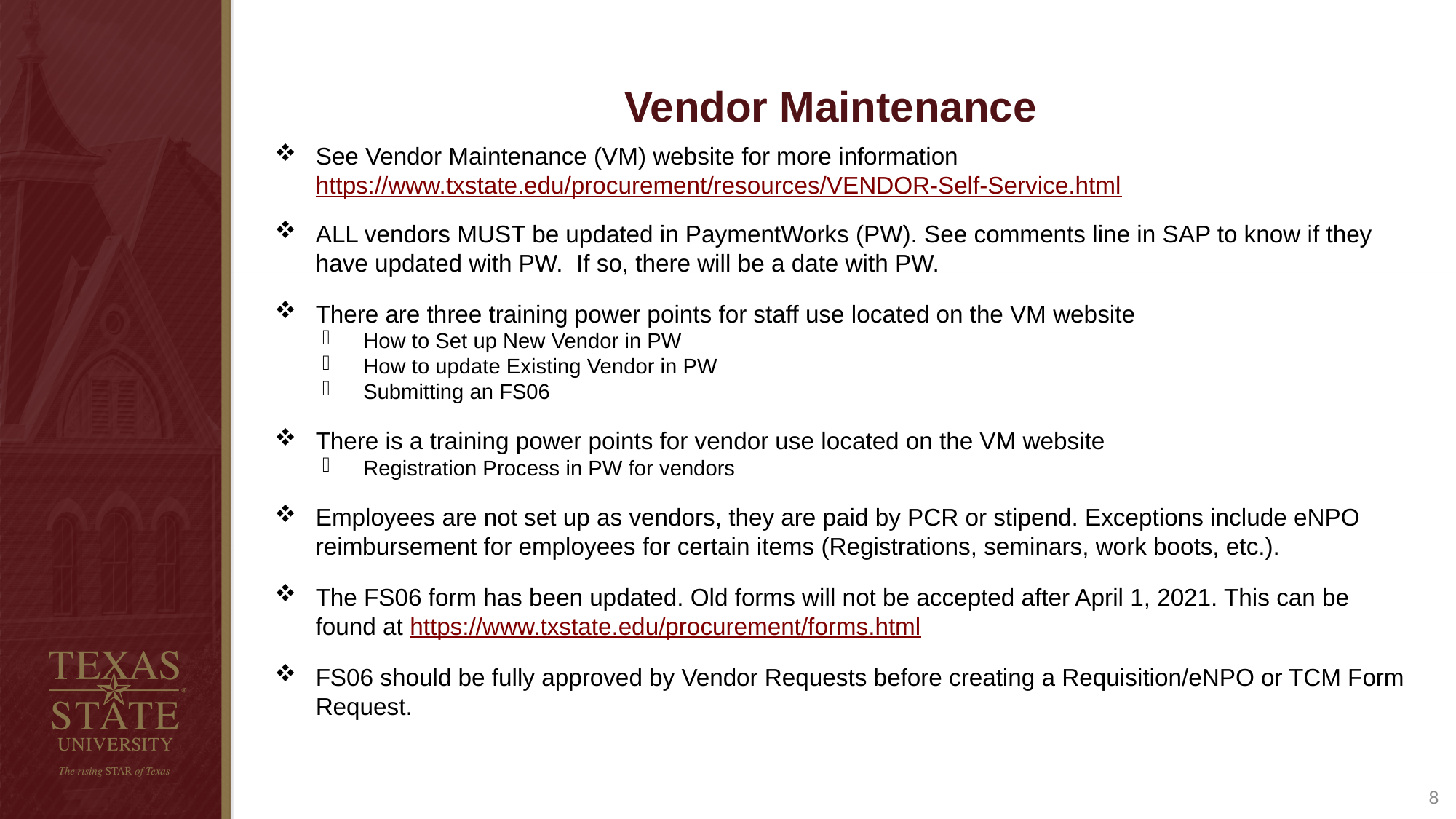

# Vendor Maintenance
See Vendor Maintenance (VM) website for more information
https://www.txstate.edu/procurement/resources/VENDOR-Self-Service.html
ALL vendors MUST be updated in PaymentWorks (PW). See comments line in SAP to know if they have updated with PW.  If so, there will be a date with PW.

There are three training power points for staff use located on the VM website
How to Set up New Vendor in PW
How to update Existing Vendor in PW
Submitting an FS06

There is a training power points for vendor use located on the VM website
Registration Process in PW for vendors

Employees are not set up as vendors, they are paid by PCR or stipend. Exceptions include eNPO reimbursement for employees for certain items (Registrations, seminars, work boots, etc.).

The FS06 form has been updated. Old forms will not be accepted after April 1, 2021. This can be found at https://www.txstate.edu/procurement/forms.html

FS06 should be fully approved by Vendor Requests before creating a Requisition/eNPO or TCM Form Request.

8